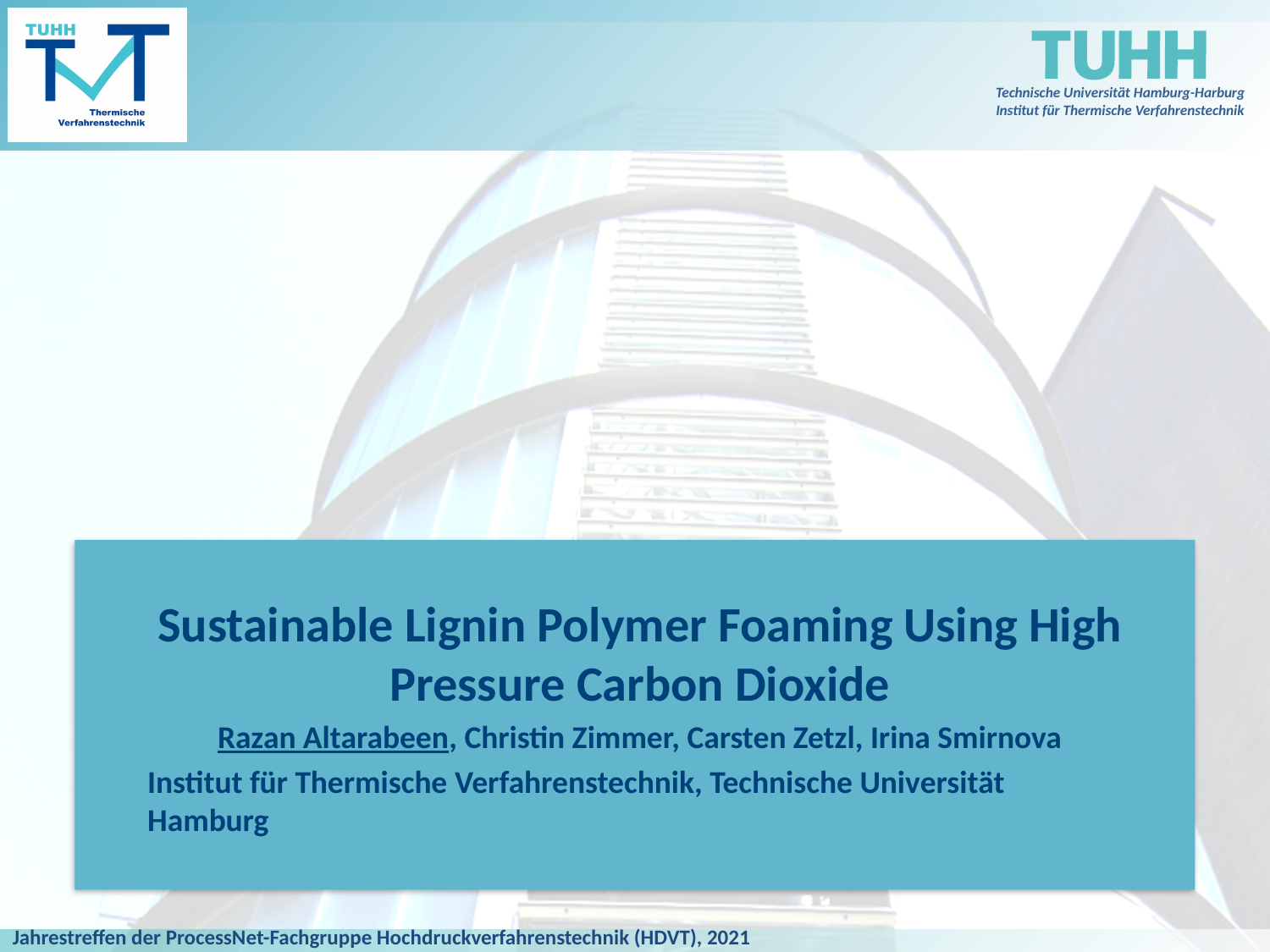

Sustainable Lignin Polymer Foaming Using High Pressure Carbon Dioxide
Razan Altarabeen, Christin Zimmer, Carsten Zetzl, Irina Smirnova
Institut für Thermische Verfahrenstechnik, Technische Universität Hamburg

Jahrestreffen der ProcessNet-Fachgruppe Hochdruckverfahrenstechnik (HDVT), 2021